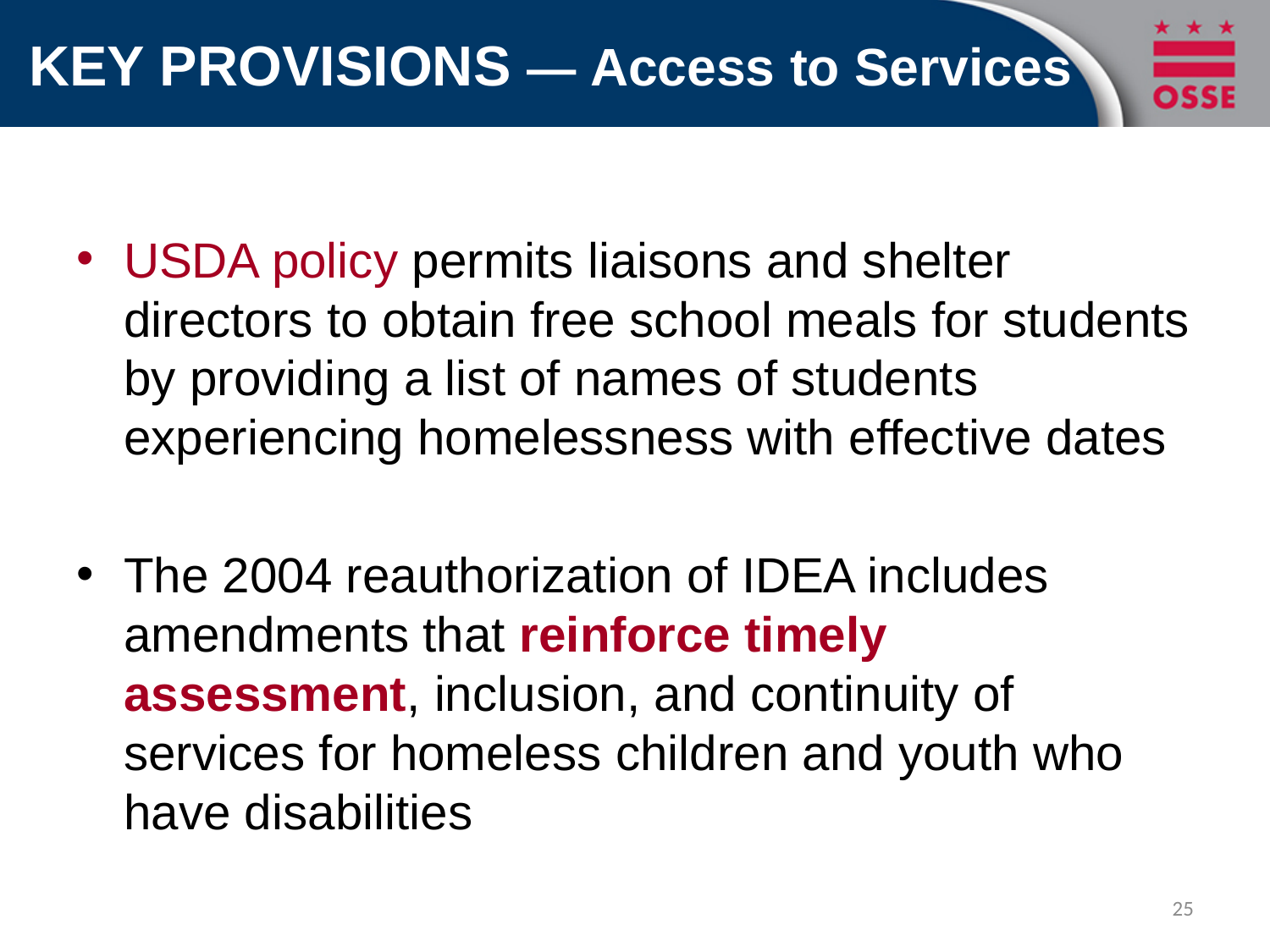

# KEY PROVISIONS — Access to Services
USDA policy permits liaisons and shelter directors to obtain free school meals for students by providing a list of names of students experiencing homelessness with effective dates

The 2004 reauthorization of IDEA includes amendments that reinforce timely assessment, inclusion, and continuity of services for homeless children and youth who have disabilities
25